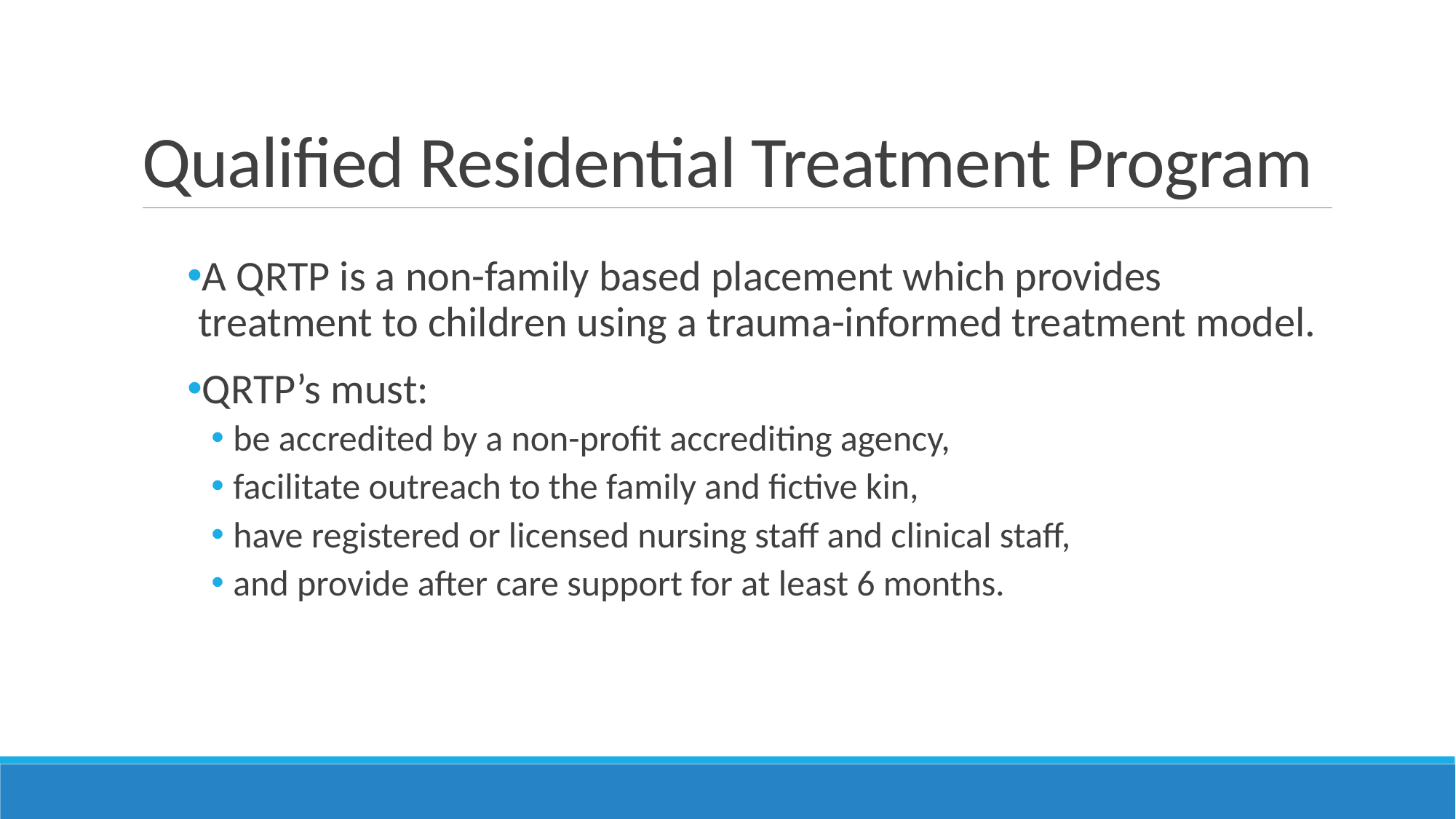

# Qualified Residential Treatment Program
A QRTP is a non-family based placement which provides treatment to children using a trauma-informed treatment model.
QRTP’s must:
be accredited by a non-profit accrediting agency,
facilitate outreach to the family and fictive kin,
have registered or licensed nursing staff and clinical staff,
and provide after care support for at least 6 months.